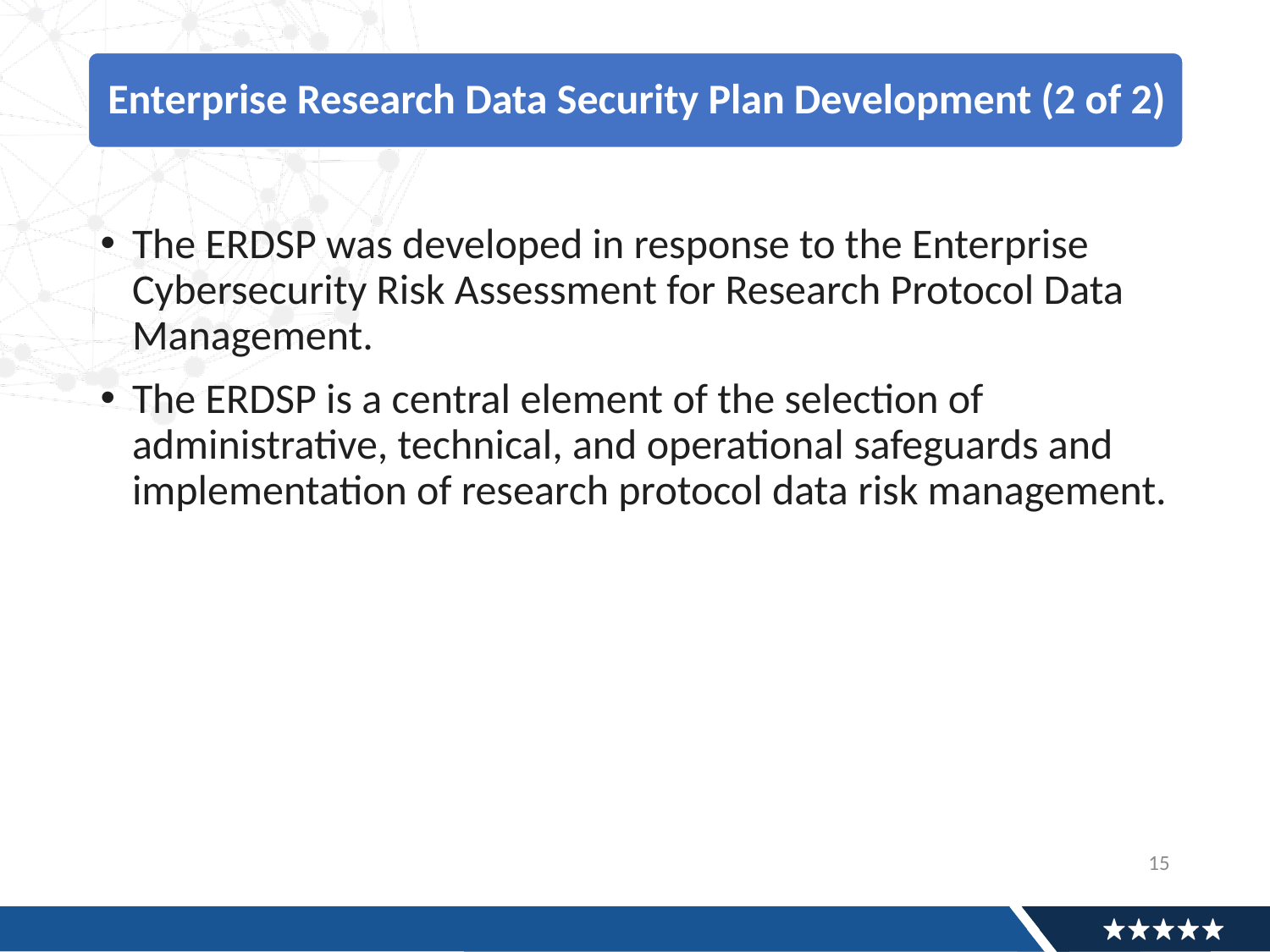

Enterprise Research Data Security Plan Development (2 of 2)
The ERDSP was developed in response to the Enterprise Cybersecurity Risk Assessment for Research Protocol Data Management.
The ERDSP is a central element of the selection of administrative, technical, and operational safeguards and implementation of research protocol data risk management.

15